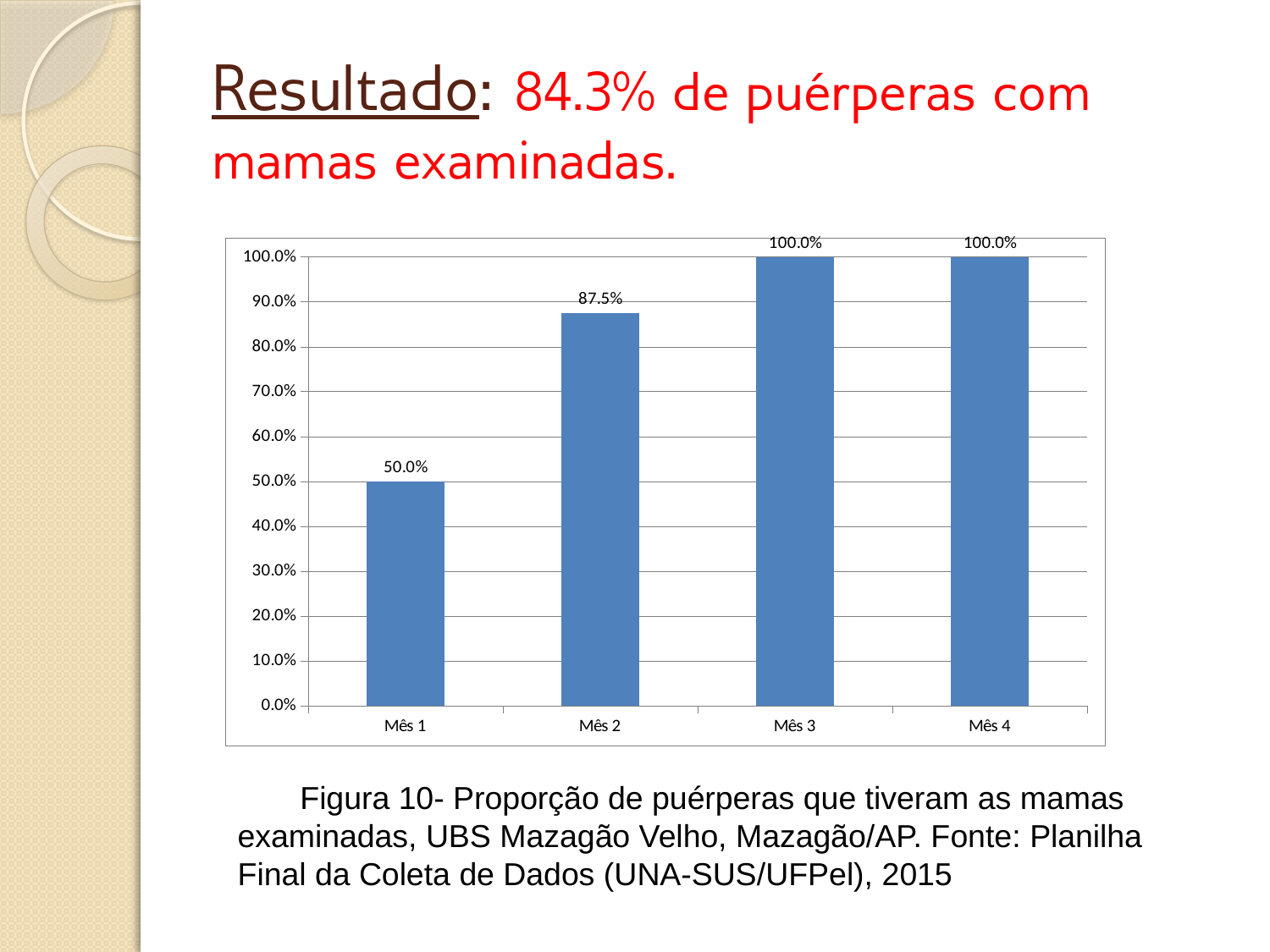

# Resultado: 84.3% de puérperas com mamas examinadas.

### Chart

| Category | Proporção de puérperas que tiveram as mamas examinadas  |
|---|---|
| Mês 1 | 0.5 |
| Mês 2 | 0.875 |
| Mês 3 | 1.0 |
| Mês 4 | 1.0 |
Figura 10- Proporção de puérperas que tiveram as mamas examinadas, UBS Mazagão Velho, Mazagão/AP. Fonte: Planilha Final da Coleta de Dados (UNA-SUS/UFPel), 2015